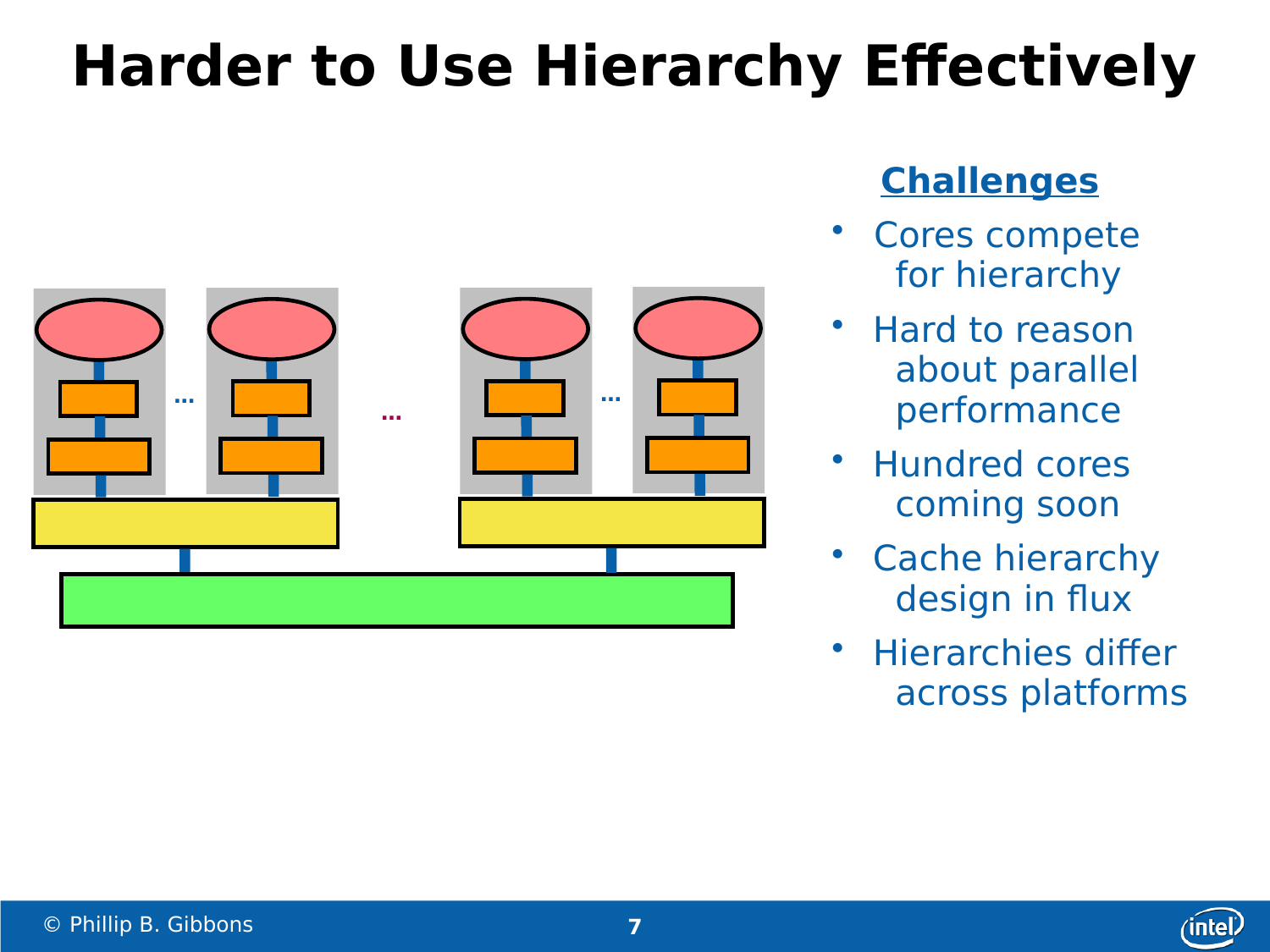

# Harder to Use Hierarchy Effectively
    Challenges
 Cores compete
   for hierarchy
 Hard to reason
   about parallel
   performance
 Hundred cores
   coming soon
 Cache hierarchy
   design in flux
 Hierarchies differ
   across platforms

…
…
…